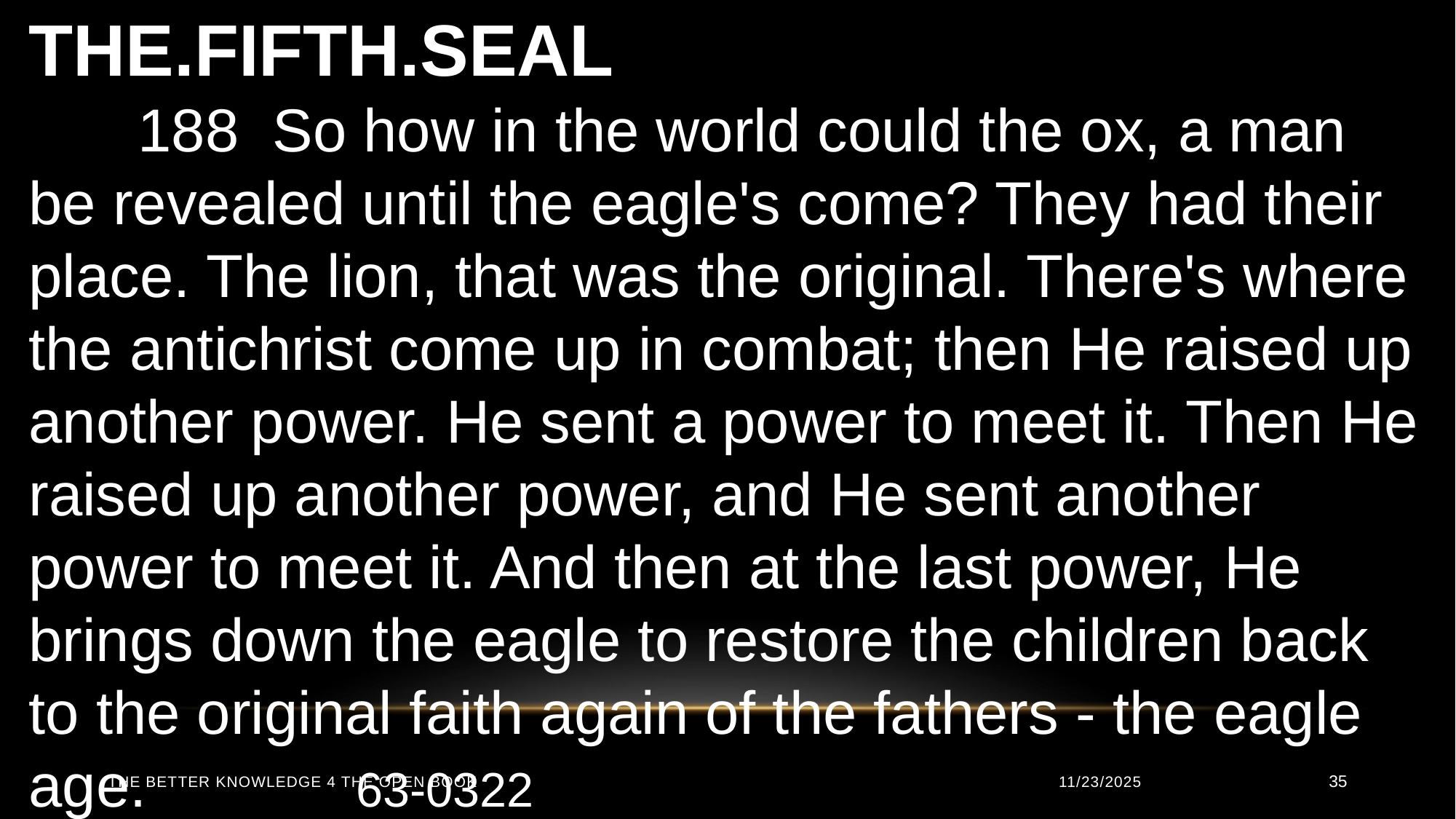

THE.FIFTH.SEAL
	188  So how in the world could the ox, a man be revealed until the eagle's come? They had their place. The lion, that was the original. There's where the antichrist come up in combat; then He raised up another power. He sent a power to meet it. Then He raised up another power, and He sent another power to meet it. And then at the last power, He brings down the eagle to restore the children back to the original faith again of the fathers - the eagle age. 		63-0322
The Better Knowledge 4 The Open Book
11/23/2025
35